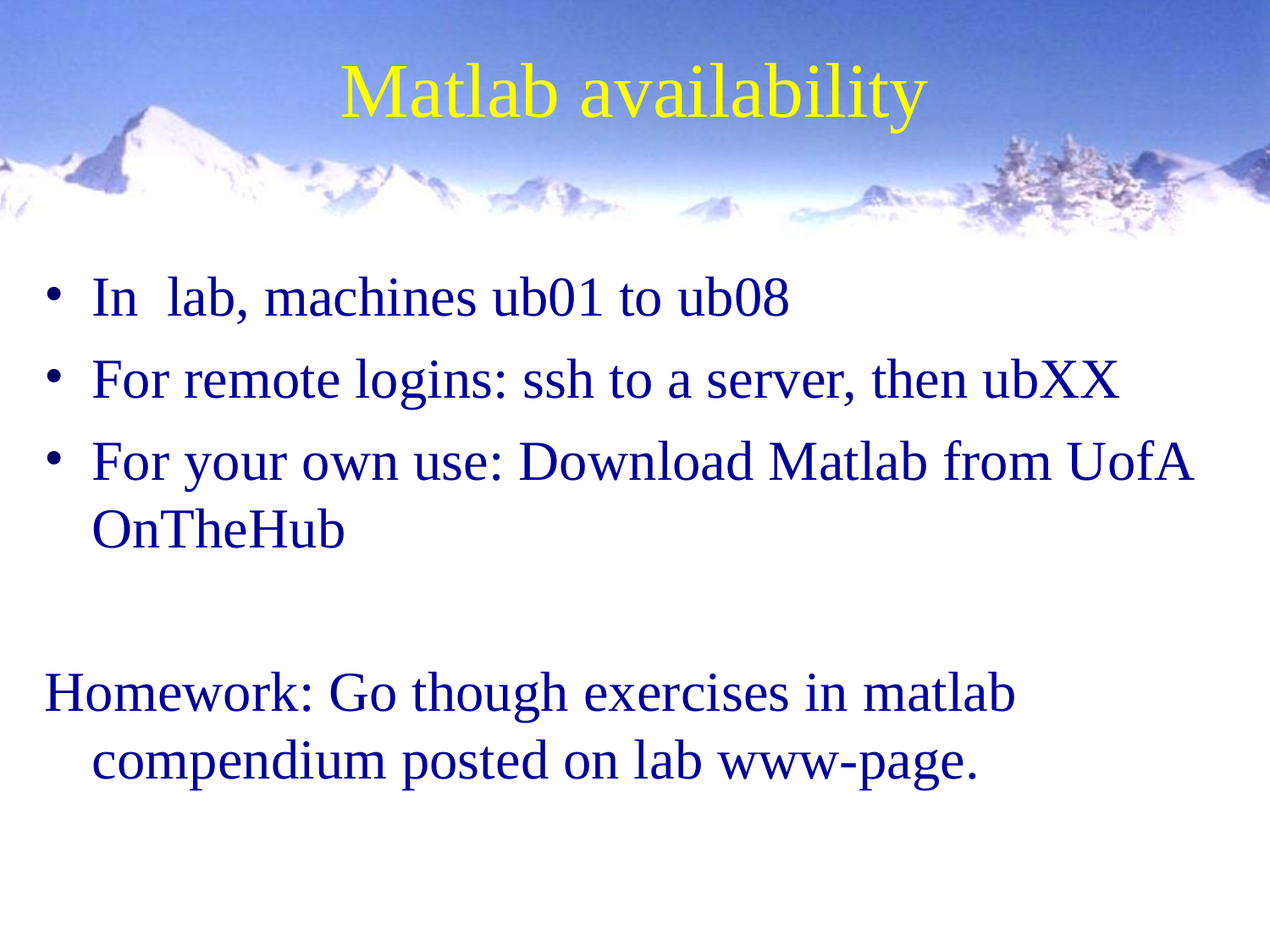

Matlab availability
In  lab, machines ub01 to ub08
For remote logins: ssh to a server, then ubXX
For your own use: Download Matlab from UofA OnTheHub

Homework: Go though exercises in matlab compendium posted on lab www-page.